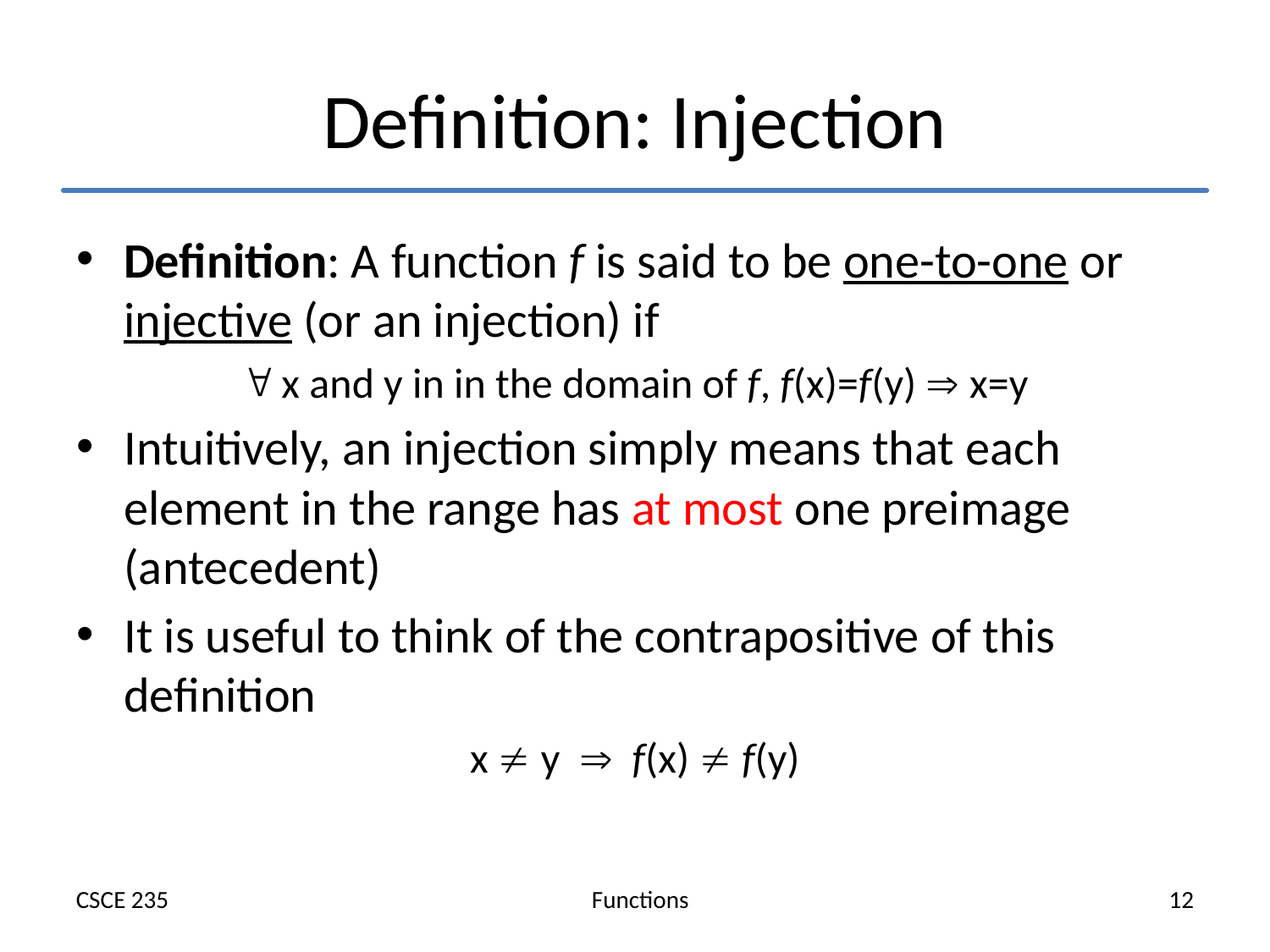

# Definition: Injection
Definition: A function f is said to be one-to-one or injective (or an injection) if
∀ x and y in in the domain of f, f(x)=f(y) ⇒ x=y
Intuitively, an injection simply means that each element in the range has at most one preimage (antecedent)
It is useful to think of the contrapositive of this definition
x ≠ y  ⇒  f(x) ≠ f(y)